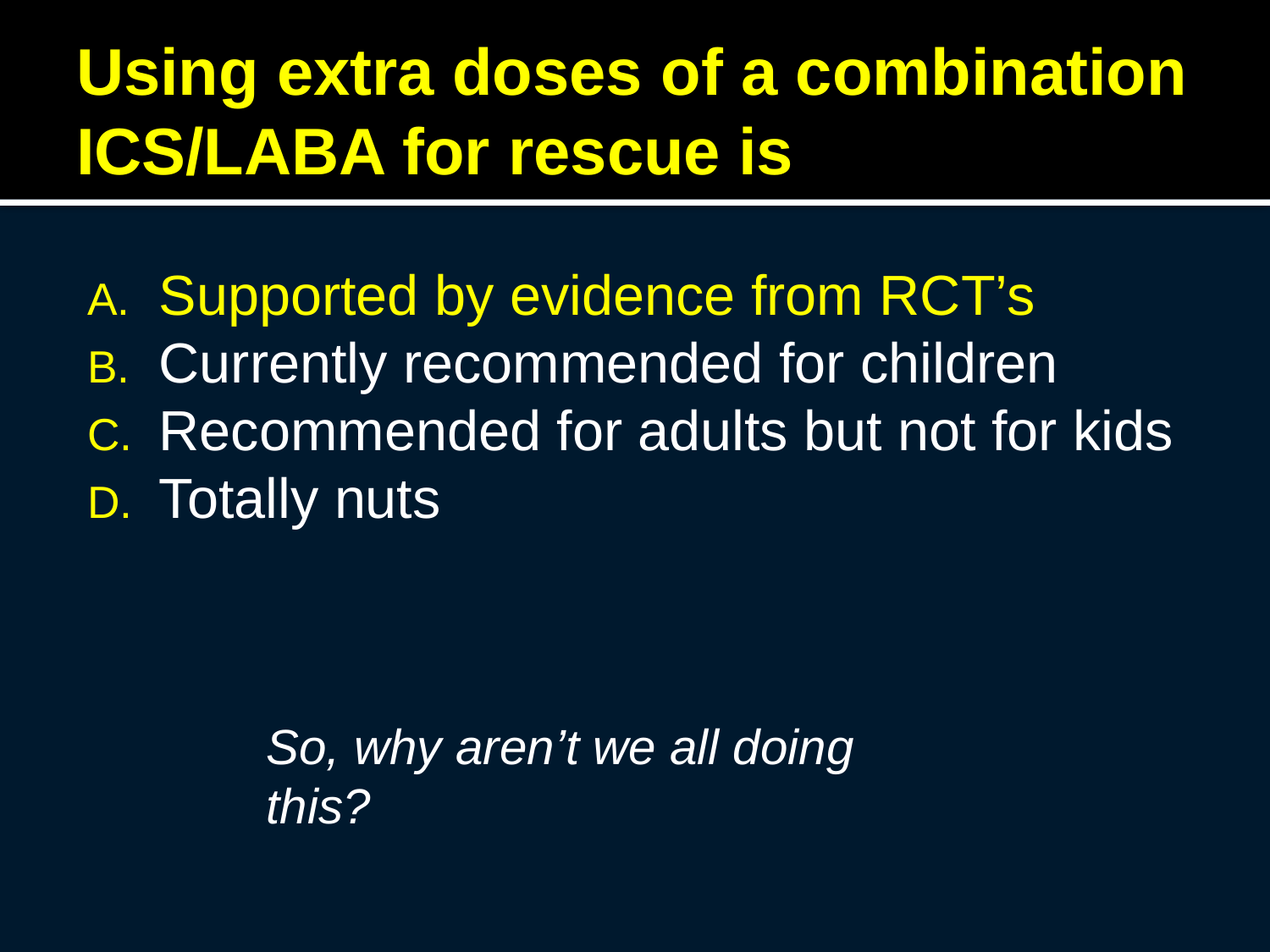

# Using extra doses of a combination ICS/LABA for rescue is
Supported by evidence from RCT’s
Currently recommended for children
Recommended for adults but not for kids
Totally nuts

So, why aren’t we all doing this?